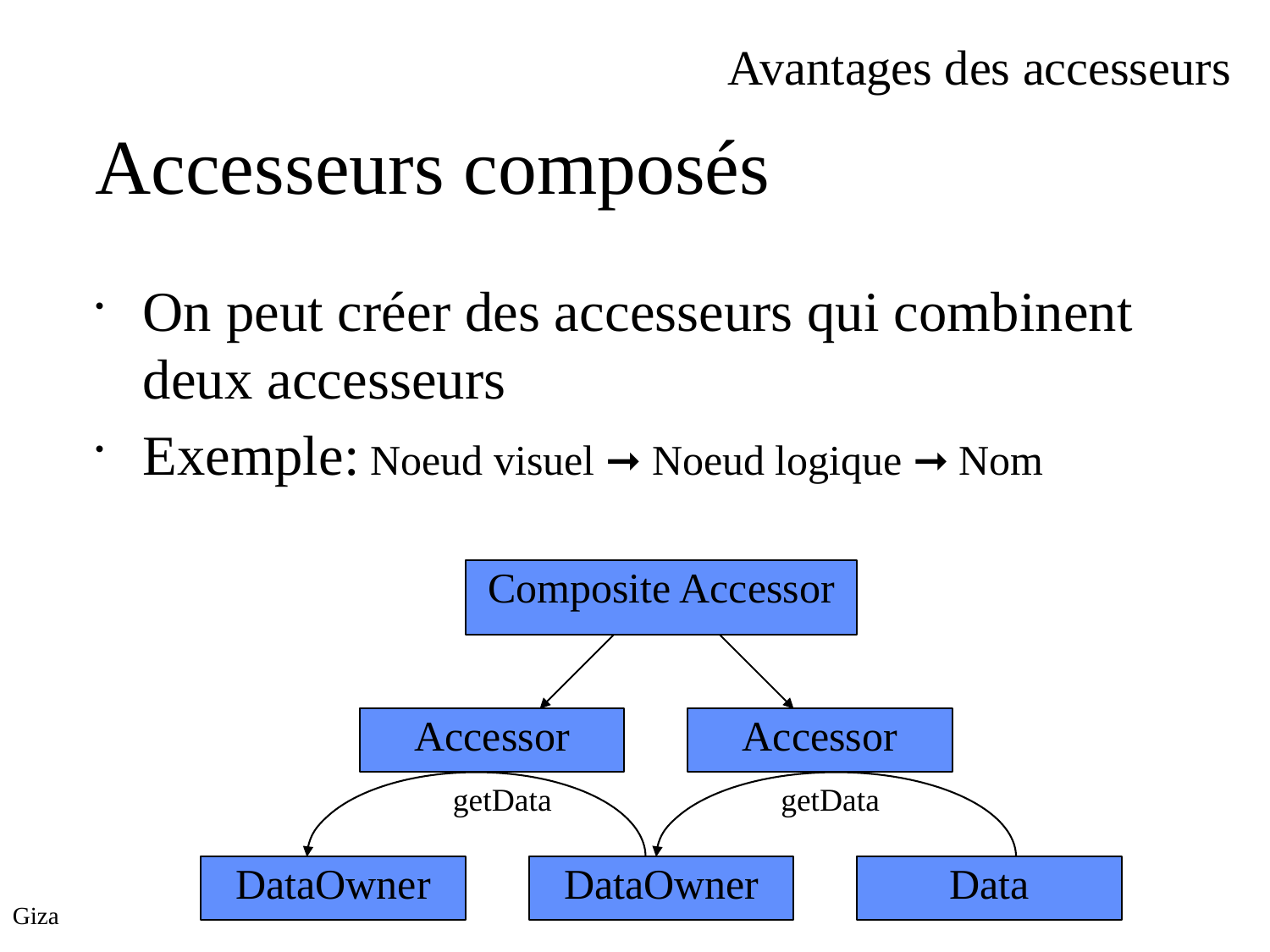

Avantages des accesseurs
Accesseurs composés
On peut créer des accesseurs qui combinent deux accesseurs
Exemple: Noeud visuel ➞ Noeud logique ➞ Nom
Composite Accessor

Accessor
Accessor

getData
getData
DataOwner
DataOwner
Data